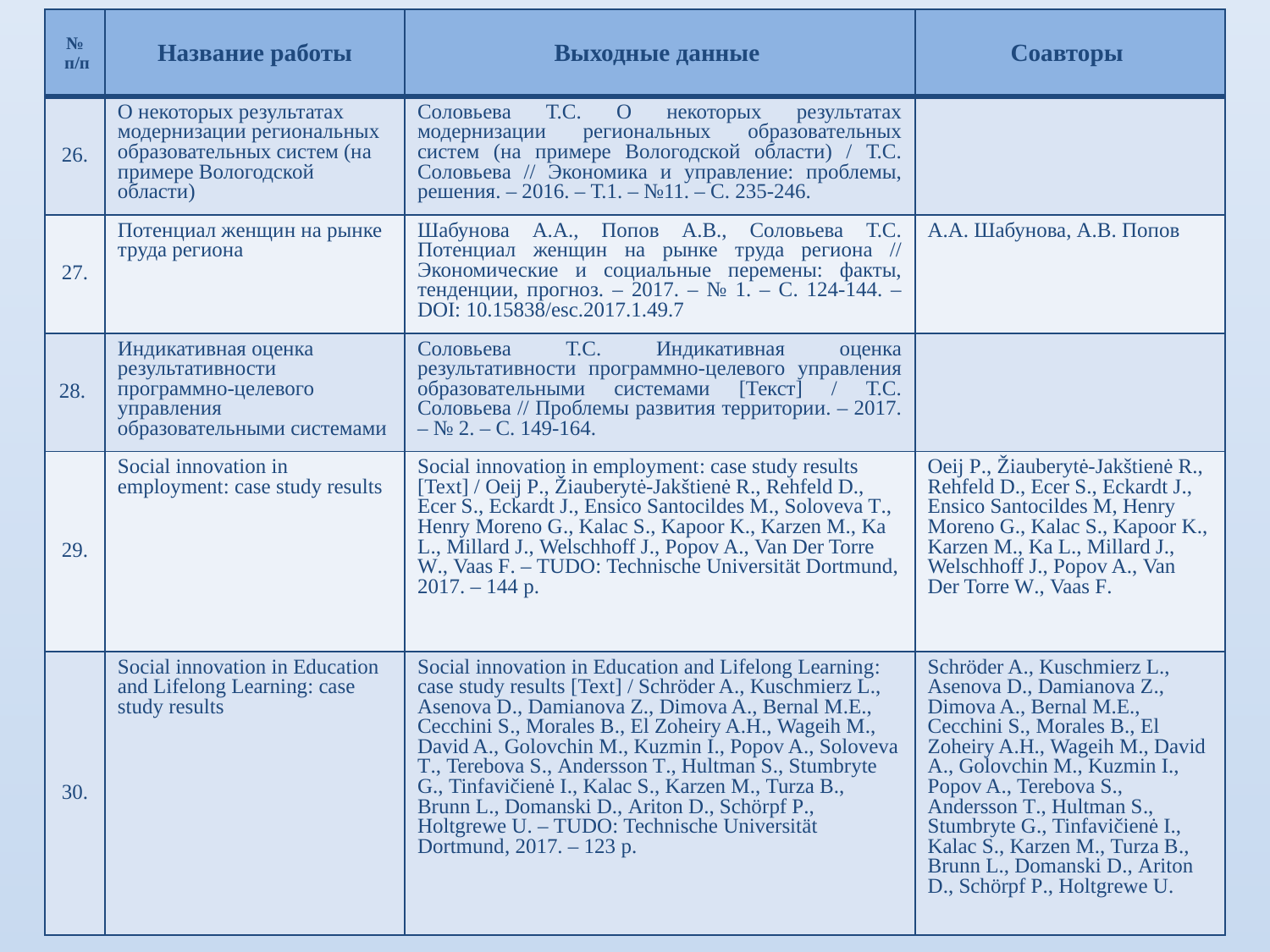

| № п/п | Название работы | Выходные данные | Соавторы |
| --- | --- | --- | --- |
| 26. | О некоторых результатах модернизации региональных образовательных систем (на примере Вологодской области) | Соловьева Т.С. О некоторых результатах модернизации региональных образовательных систем (на примере Вологодской области) / Т.С. Соловьева // Экономика и управление: проблемы, решения. – 2016. – Т.1. – №11. – С. 235-246. |  |
| 27. | Потенциал женщин на рынке труда региона | Шабунова А.А., Попов А.В., Соловьева Т.С. Потенциал женщин на рынке труда региона // Экономические и социальные перемены: факты, тенденции, прогноз. – 2017. – № 1. – C. 124-144. – DOI: 10.15838/esc.2017.1.49.7 | А.А. Шабунова, А.В. Попов |
| 28. | Индикативная оценка результативности программно-целевого управления образовательными системами | Соловьева Т.С. Индикативная оценка результативности программно-целевого управления образовательными системами [Текст] / Т.С. Соловьева // Проблемы развития территории. – 2017. – № 2. – C. 149-164. |  |
| 29. | Social innovation in employment: case study results | Social innovation in employment: case study results [Text] / Oeij P., Žiauberytė-Jakštienė R., Rehfeld D., Ecer S., Eckardt J., Ensico Santocildes M., Soloveva T., Henry Moreno G., Kalac S., Kapoor K., Karzen M., Ka L., Millard J., Welschhoff J., Popov A., Van Der Torre W., Vaas F. – TUDO: Technische Universität Dortmund, 2017. – 144 p. | Oeij P., Žiauberytė-Jakštienė R., Rehfeld D., Ecer S., Eckardt J., Ensico Santocildes M, Henry Moreno G., Kalac S., Kapoor K., Karzen M., Ka L., Millard J., Welschhoff J., Popov A., Van Der Torre W., Vaas F. |
| 30. | Social innovation in Education and Lifelong Learning: case study results | Social innovation in Education and Lifelong Learning: case study results [Text] / Schröder A., Kuschmierz L., Asenova D., Damianova Z., Dimova A., Bernal M.E., Cecchini S., Morales B., El Zoheiry A.H., Wageih M., David A., Golovchin M., Kuzmin I., Popov A., Soloveva T., Terebova S., Andersson T., Hultman S., Stumbryte G., Tinfavičienė I., Kalac S., Karzen M., Turza B., Brunn L., Domanski D., Ariton D., Schörpf P., Holtgrewe U. – TUDO: Technische Universität Dortmund, 2017. – 123 p. | Schröder A., Kuschmierz L., Asenova D., Damianova Z., Dimova A., Bernal M.E., Cecchini S., Morales B., El Zoheiry A.H., Wageih M., David A., Golovchin M., Kuzmin I., Popov A., Terebova S., Andersson T., Hultman S., Stumbryte G., Tinfavičienė I., Kalac S., Karzen M., Turza B., Brunn L., Domanski D., Ariton D., Schörpf P., Holtgrewe U. |